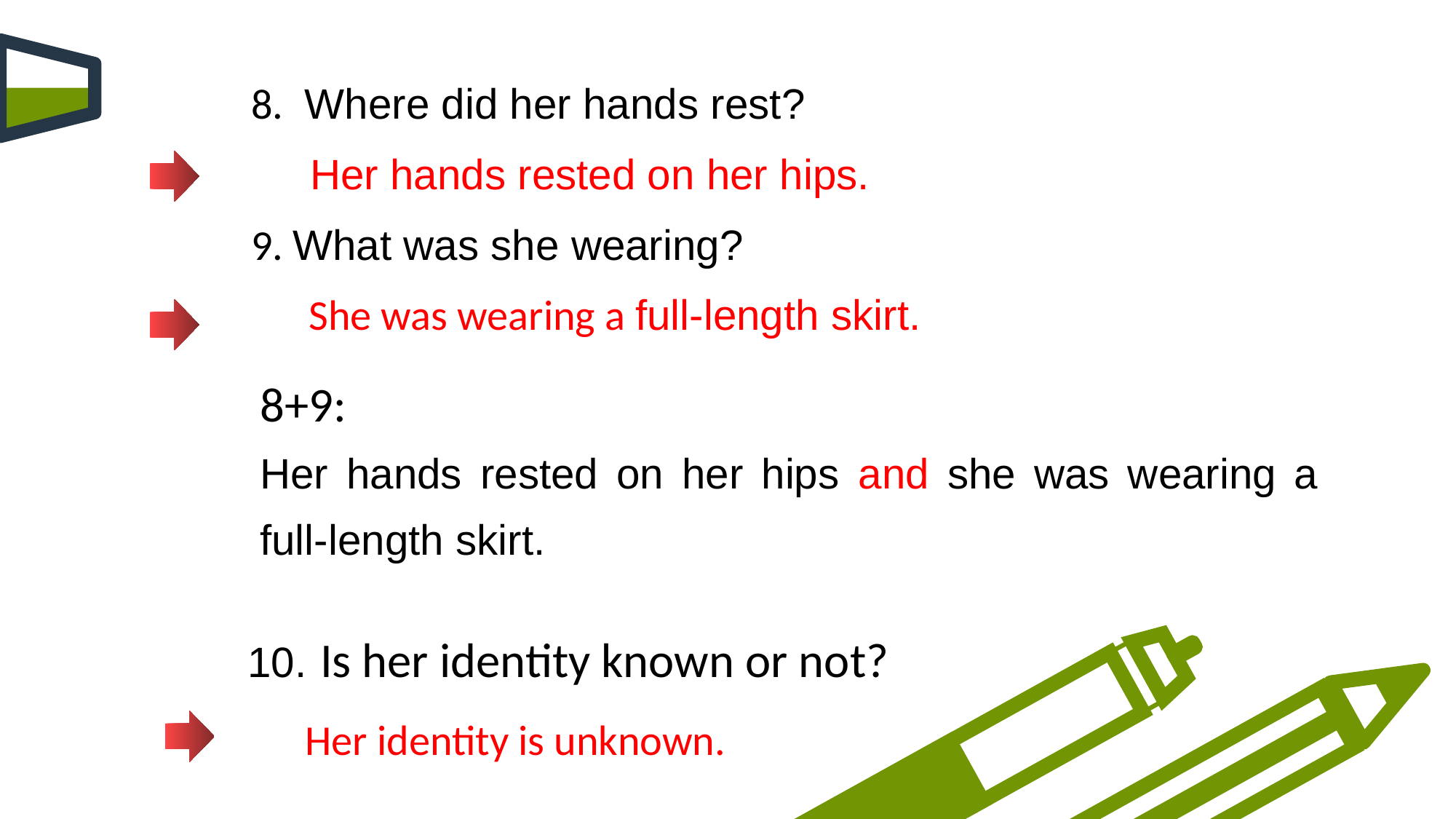

8.  Where did her hands rest?
     Her hands rested on her hips.
9. What was she wearing?
      She was wearing a full-length skirt.

8+9:
Her hands rested on her hips and she was wearing a full-length skirt.
10. Is her identity known or not?
      Her identity is unknown.